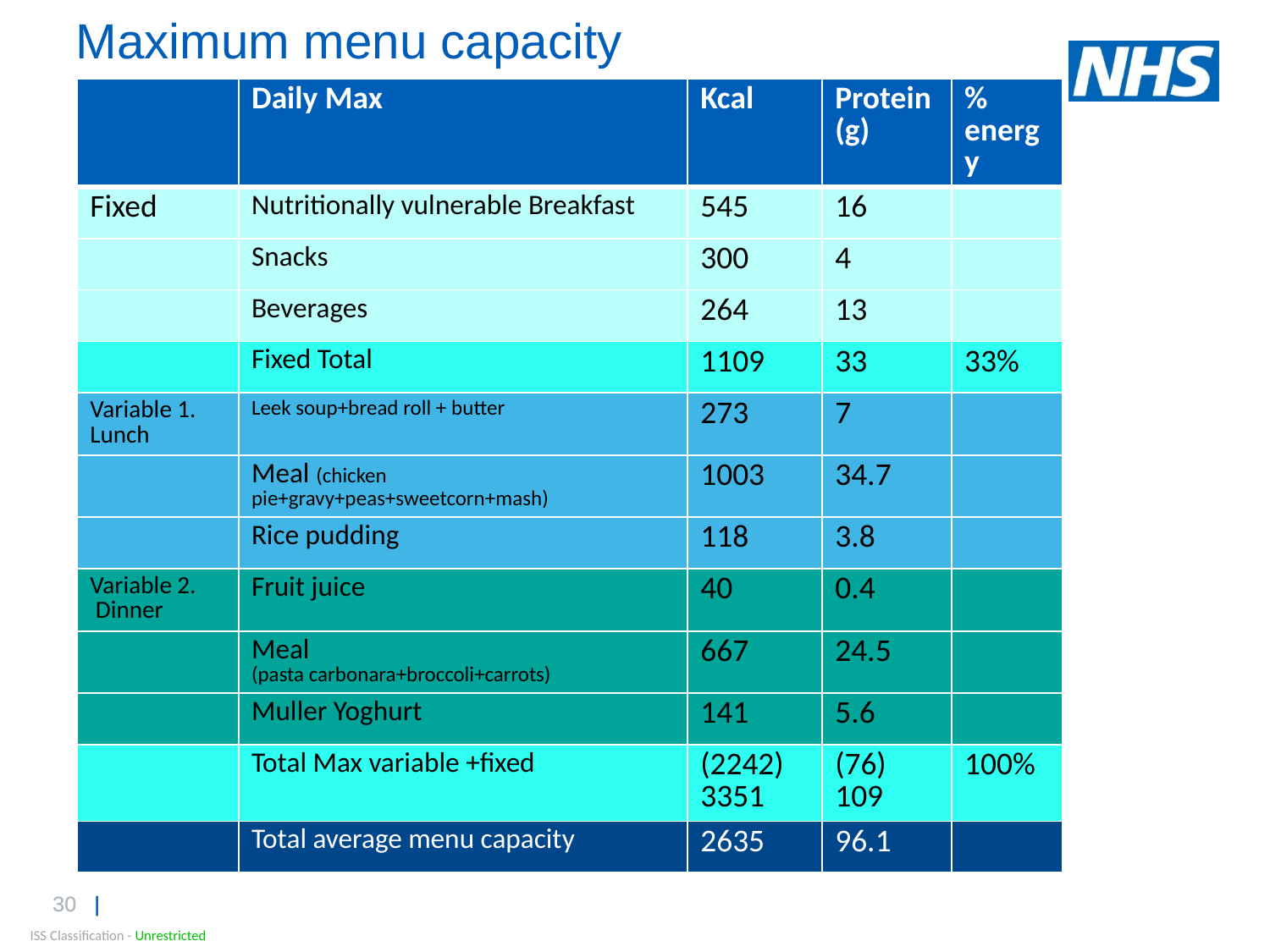

# Maximum menu capacity
|  | Daily Max | Kcal | Protein (g) | % energy |
| --- | --- | --- | --- | --- |
| Fixed | Nutritionally vulnerable Breakfast | 545 | 16 |  |
|  | Snacks | 300 | 4 |  |
|  | Beverages | 264 | 13 |  |
|  | Fixed Total | 1109 | 33 | 33% |
| Variable 1. Lunch | Leek soup+bread roll + butter | 273 | 7 |  |
|  | Meal (chicken pie+gravy+peas+sweetcorn+mash) | 1003 | 34.7 |  |
|  | Rice pudding | 118 | 3.8 |  |
| Variable 2. Dinner | Fruit juice | 40 | 0.4 |  |
|  | Meal (pasta carbonara+broccoli+carrots) | 667 | 24.5 |  |
|  | Muller Yoghurt | 141 | 5.6 |  |
|  | Total Max variable +fixed | (2242) 3351 | (76) 109 | 100% |
|  | Total average menu capacity | 2635 | 96.1 |  |
ISS Classification - Unrestricted